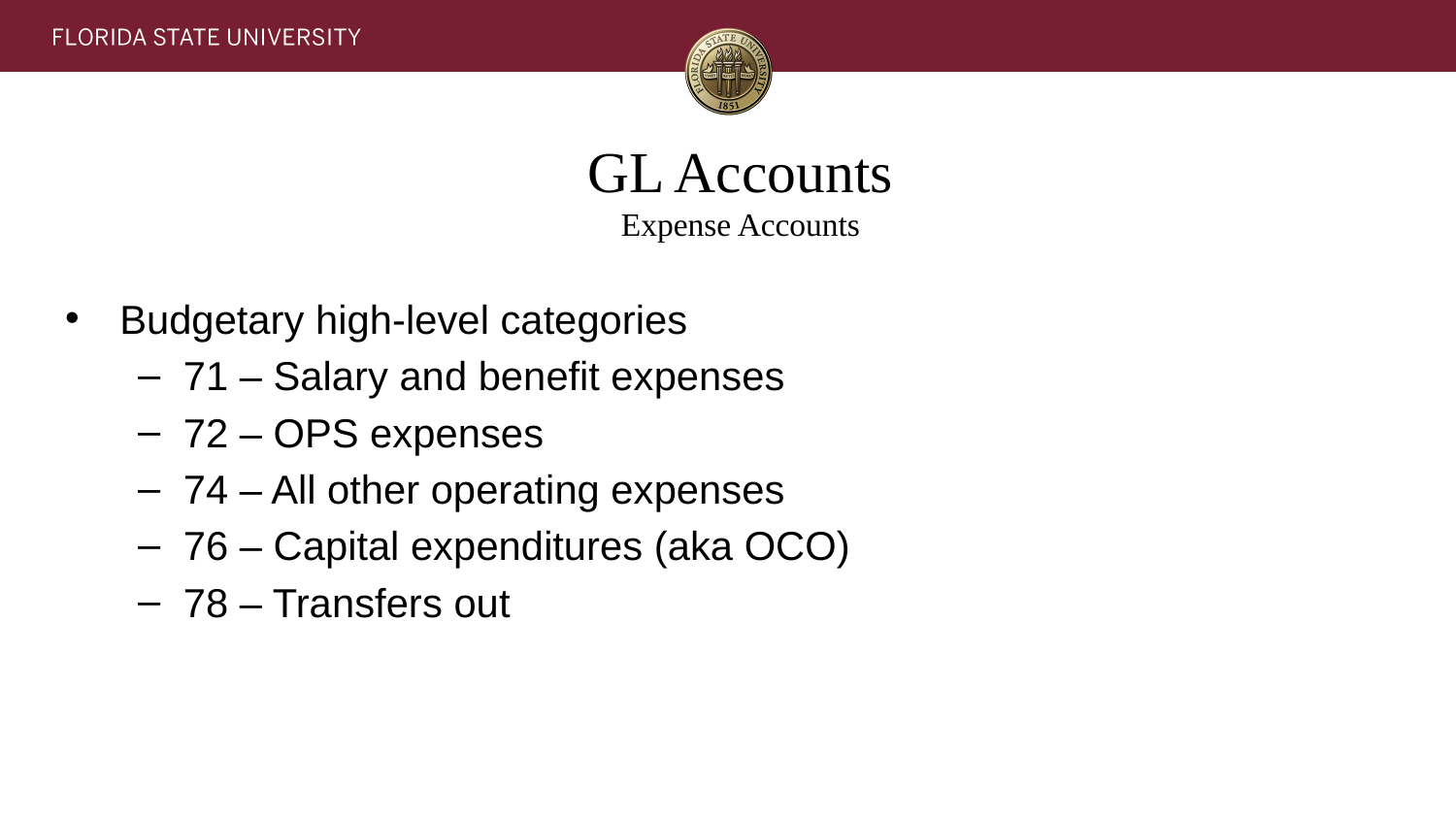

# GL Accounts Expense Accounts
Budgetary high-level categories
71 – Salary and benefit expenses
72 – OPS expenses
74 – All other operating expenses
76 – Capital expenditures (aka OCO)
78 – Transfers out